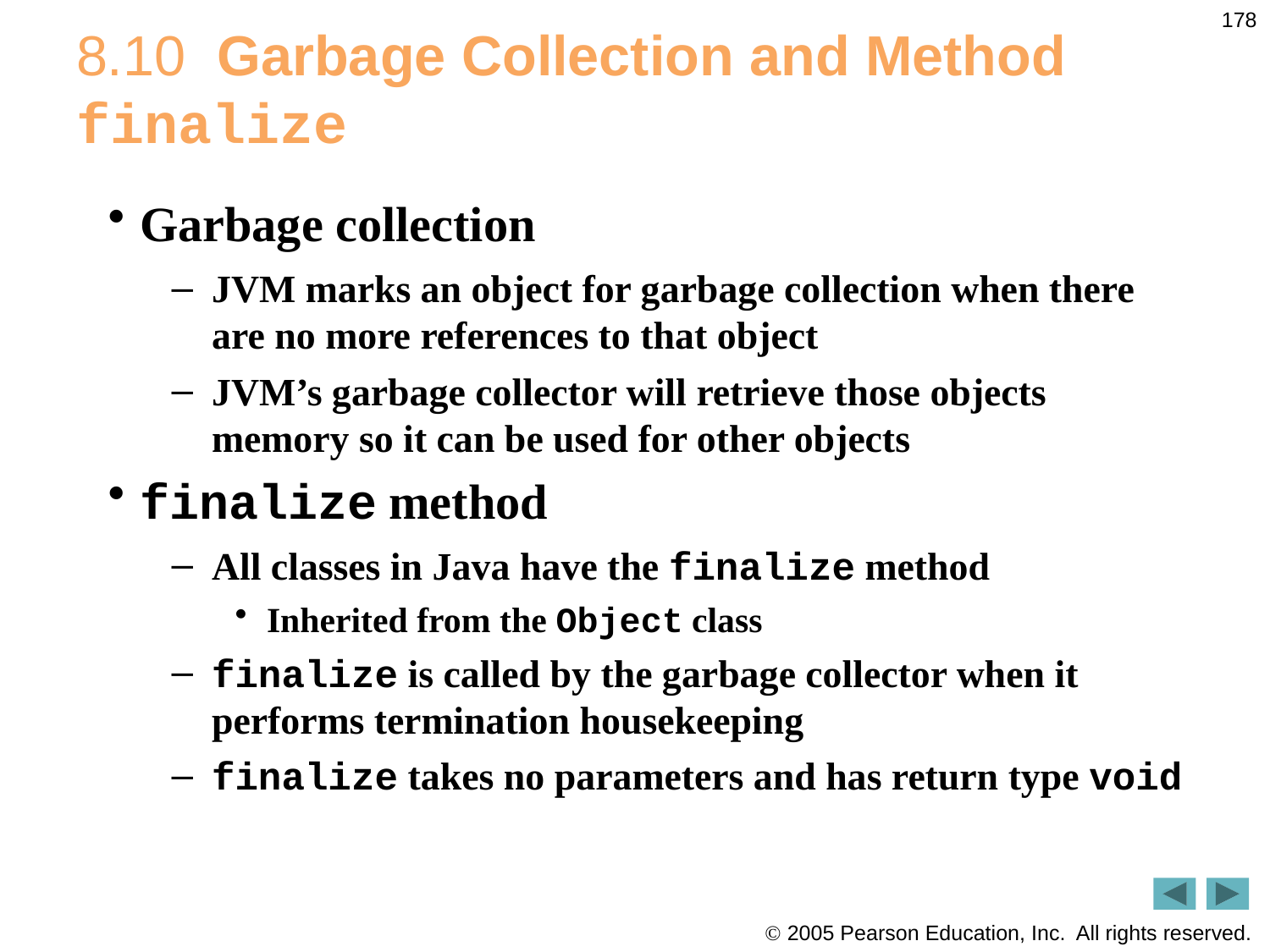

178
# 8.10  Garbage Collection and Method finalize
Garbage collection
JVM marks an object for garbage collection when there are no more references to that object
JVM’s garbage collector will retrieve those objects memory so it can be used for other objects
finalize method
All classes in Java have the finalize method
Inherited from the Object class
finalize is called by the garbage collector when it performs termination housekeeping
finalize takes no parameters and has return type void